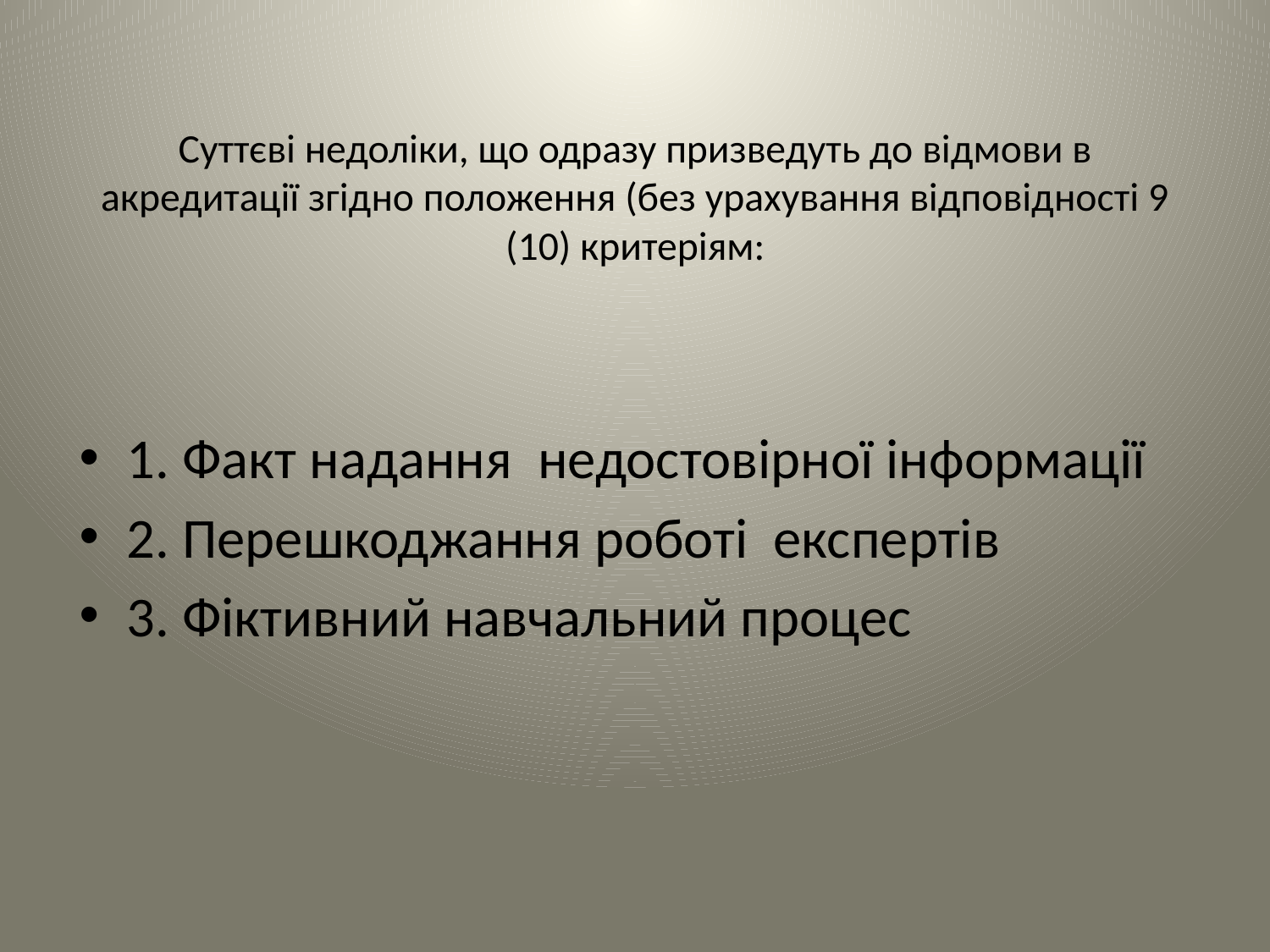

# Суттєві недоліки, що одразу призведуть до відмови в акредитації згідно положення (без урахування відповідності 9 (10) критеріям:
1. Факт надання  недостовірної інформації
2. Перешкоджання роботі  експертів
3. Фіктивний навчальний процес